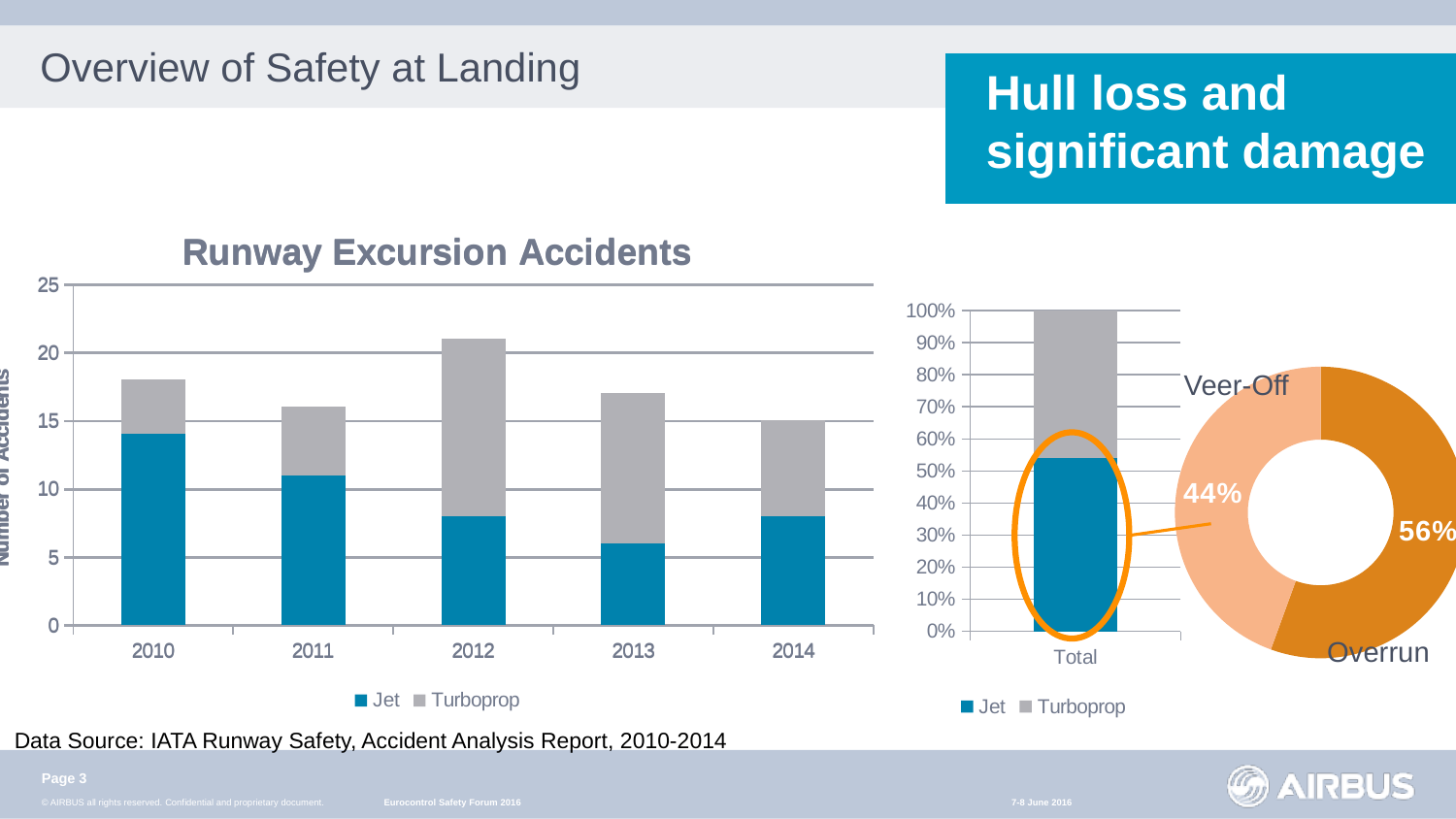

# Overview of Safety at Landing
Hull loss and significant damage

### Chart: Runway Excursion Accidents

| Category | Jet | Turboprop |
|---|---|---|
| 2010 | 14.0 | 4.0 |
| 2011 | 11.0 | 5.0 |
| 2012 | 8.0 | 13.0 |
| 2013 | 6.0 | 11.0 |
| 2014 | 8.0 | 7.0 |

### Chart: Runway Excursion Accidents

| Category | Runway Excursion Accident |
|---|---|
| 2010 | 18.0 |
| 2011 | 16.0 |
| 2012 | 21.0 |
| 2013 | 17.0 |
| 2014 | 15.0 |

### Chart:

| Category | Jet | Turboprop |
|---|---|---|
| Total | 47.0 | 40.0 |

### Chart

| Category | Series 1 |
|---|---|
| Overrun | 25.0 |
| Veer-Off | 20.0 |
Veer-Off

Overrun
Data Source: IATA Runway Safety, Accident Analysis Report, 2010-2014
Page 3
Eurocontrol Safety Forum 2016
7-8 June 2016